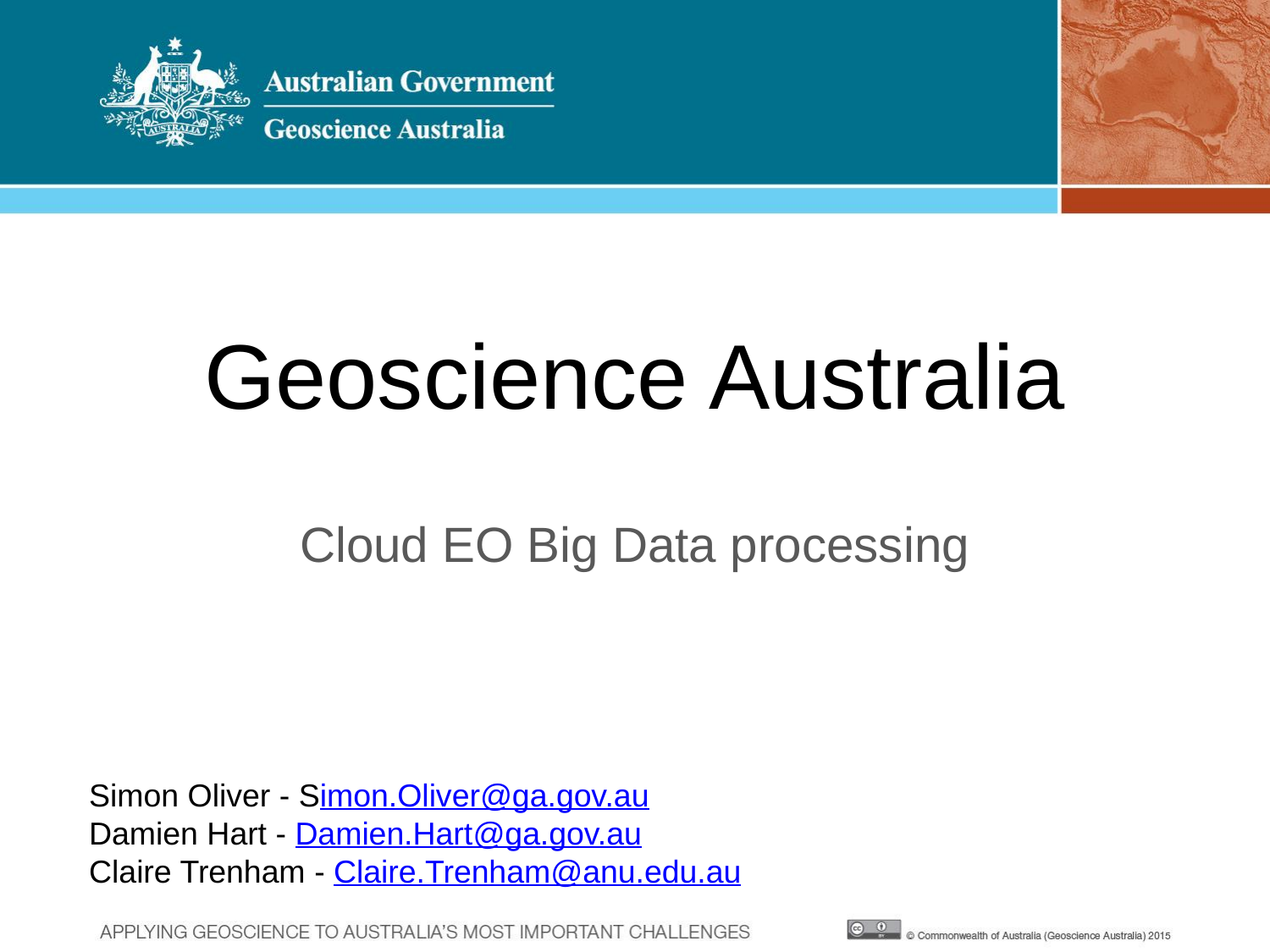

Geoscience Australia
Cloud EO Big Data processing
Simon Oliver - Simon.Oliver@ga.gov.au
Damien Hart - Damien.Hart@ga.gov.au
Claire Trenham - Claire.Trenham@anu.edu.au